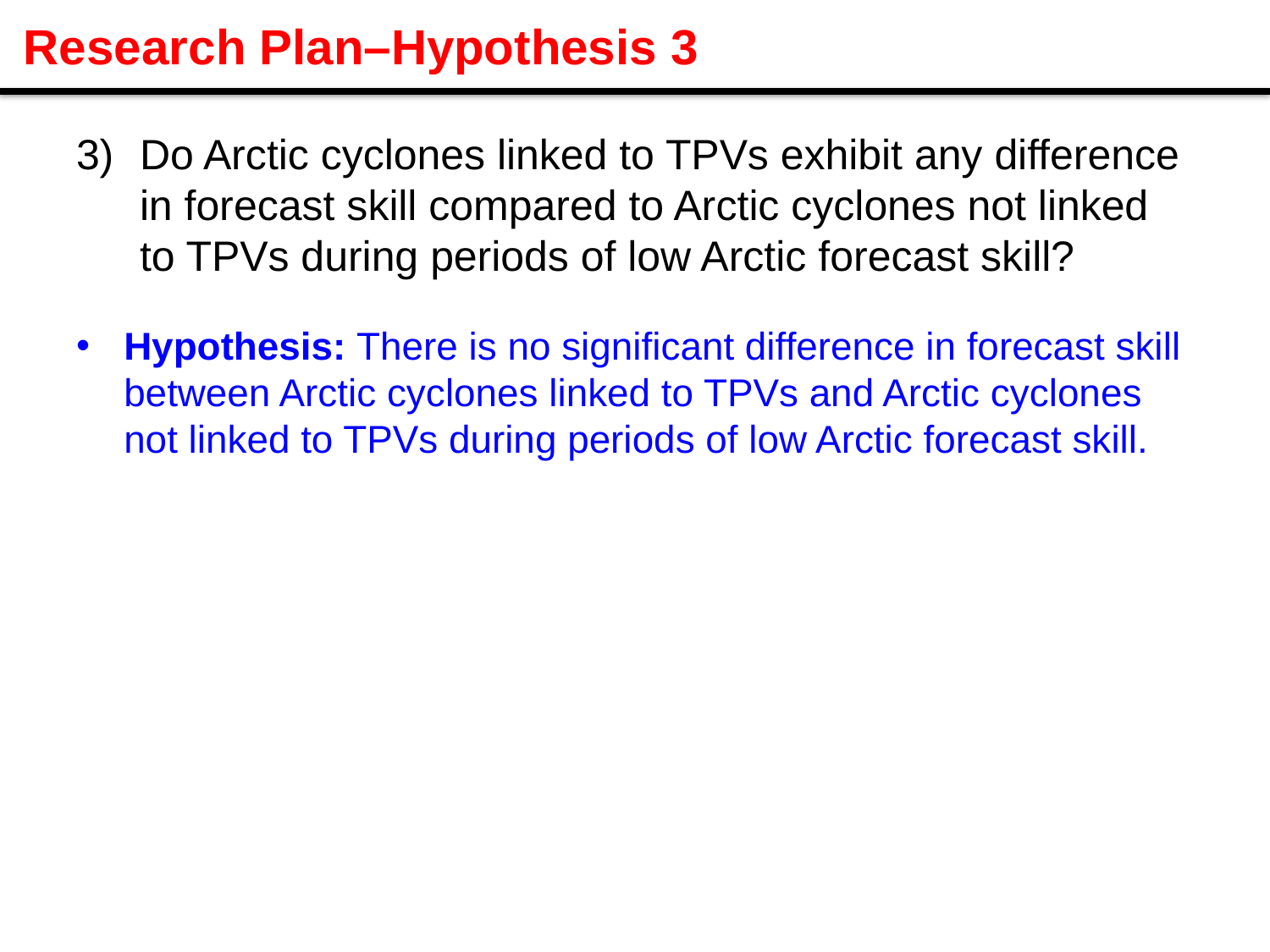

Research Plan–Hypothesis 3
Do Arctic cyclones linked to TPVs exhibit any difference in forecast skill compared to Arctic cyclones not linked to TPVs during periods of low Arctic forecast skill?

Hypothesis: There is no significant difference in forecast skill between Arctic cyclones linked to TPVs and Arctic cyclones not linked to TPVs during periods of low Arctic forecast skill.